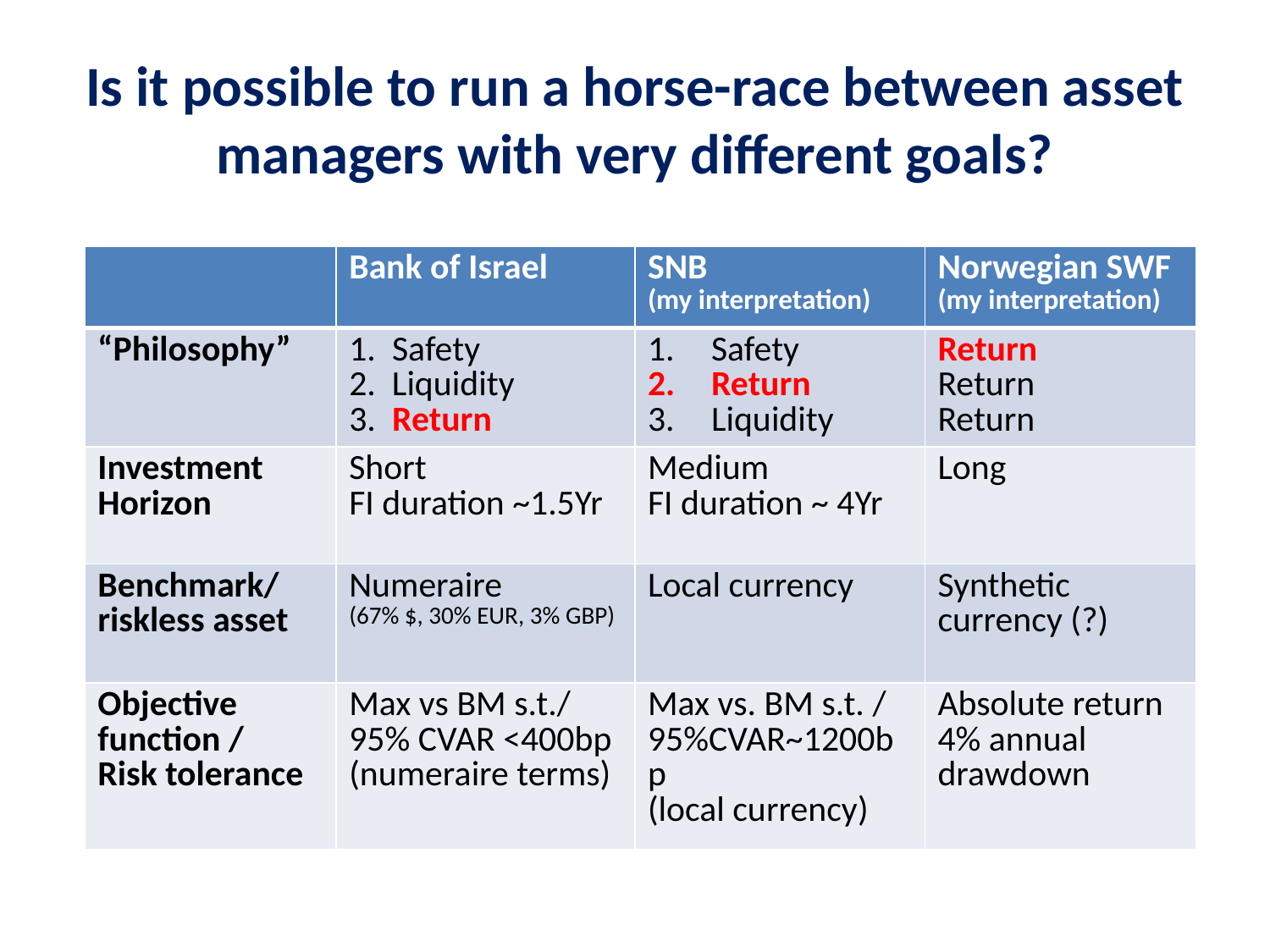

# Is it possible to run a horse-race between asset managers with very different goals?
|  | Bank of Israel | SNB (my interpretation) | Norwegian SWF (my interpretation) |
| --- | --- | --- | --- |
| “Philosophy” | Safety 2. Liquidity 3. Return | Safety Return Liquidity | Return Return Return |
| Investment Horizon | Short FI duration ~1.5Yr | Medium FI duration ~ 4Yr | Long |
| Benchmark/ riskless asset | Numeraire (67% $, 30% EUR, 3% GBP) | Local currency | Synthetic currency (?) |
| Objective function / Risk tolerance | Max vs BM s.t./ 95% CVAR <400bp (numeraire terms) | Max vs. BM s.t. / 95%CVAR~1200bp (local currency) | Absolute return 4% annual drawdown |